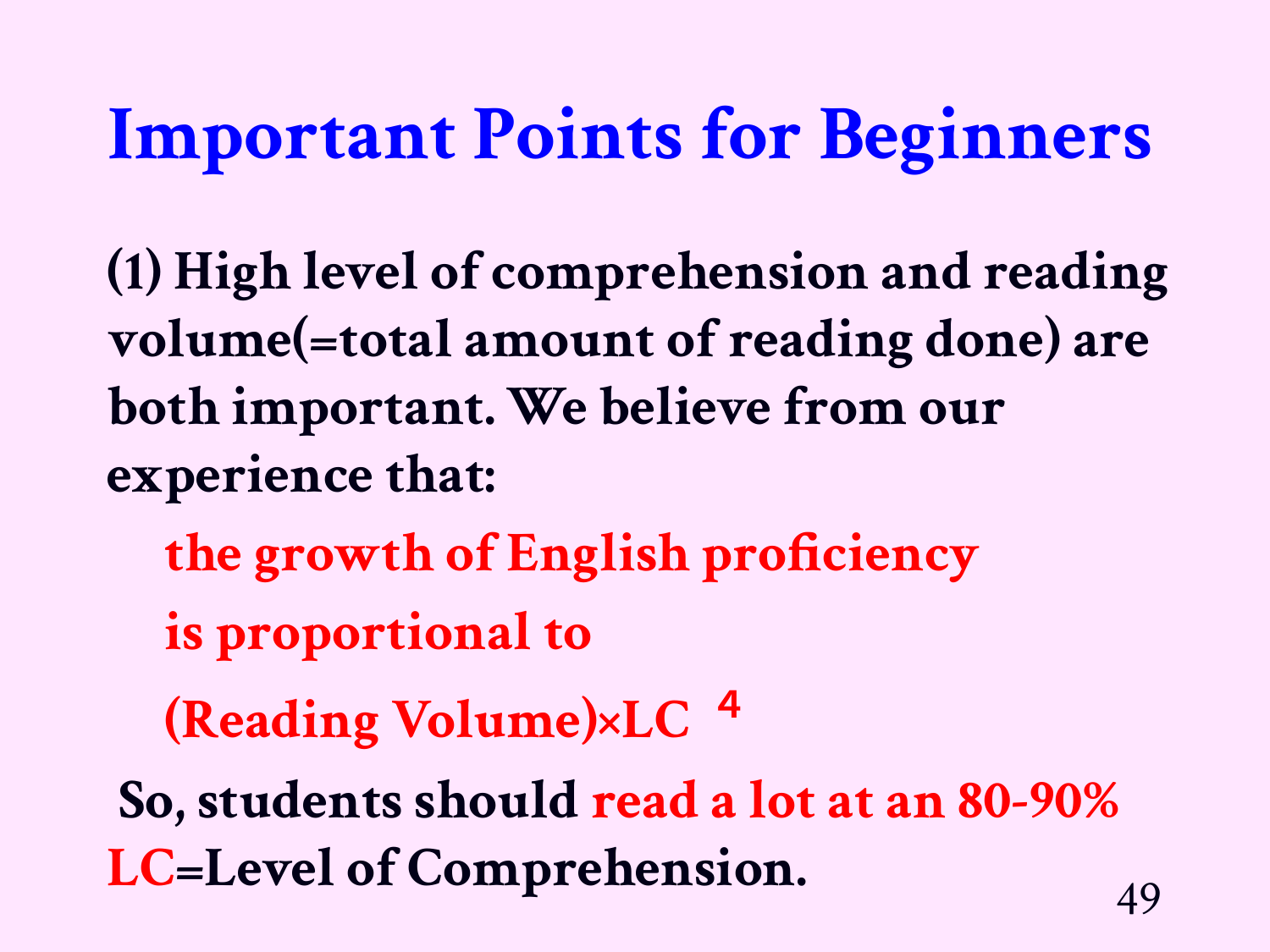

Important Points for Beginners
(1) High level of comprehension and reading volume(=total amount of reading done) are both important. We believe from our experience that:
     the growth of English proficiency
     is proportional to
     (Reading Volume)×LC ４
 So, students should read a lot at an 80-90% LC=Level of Comprehension.

49